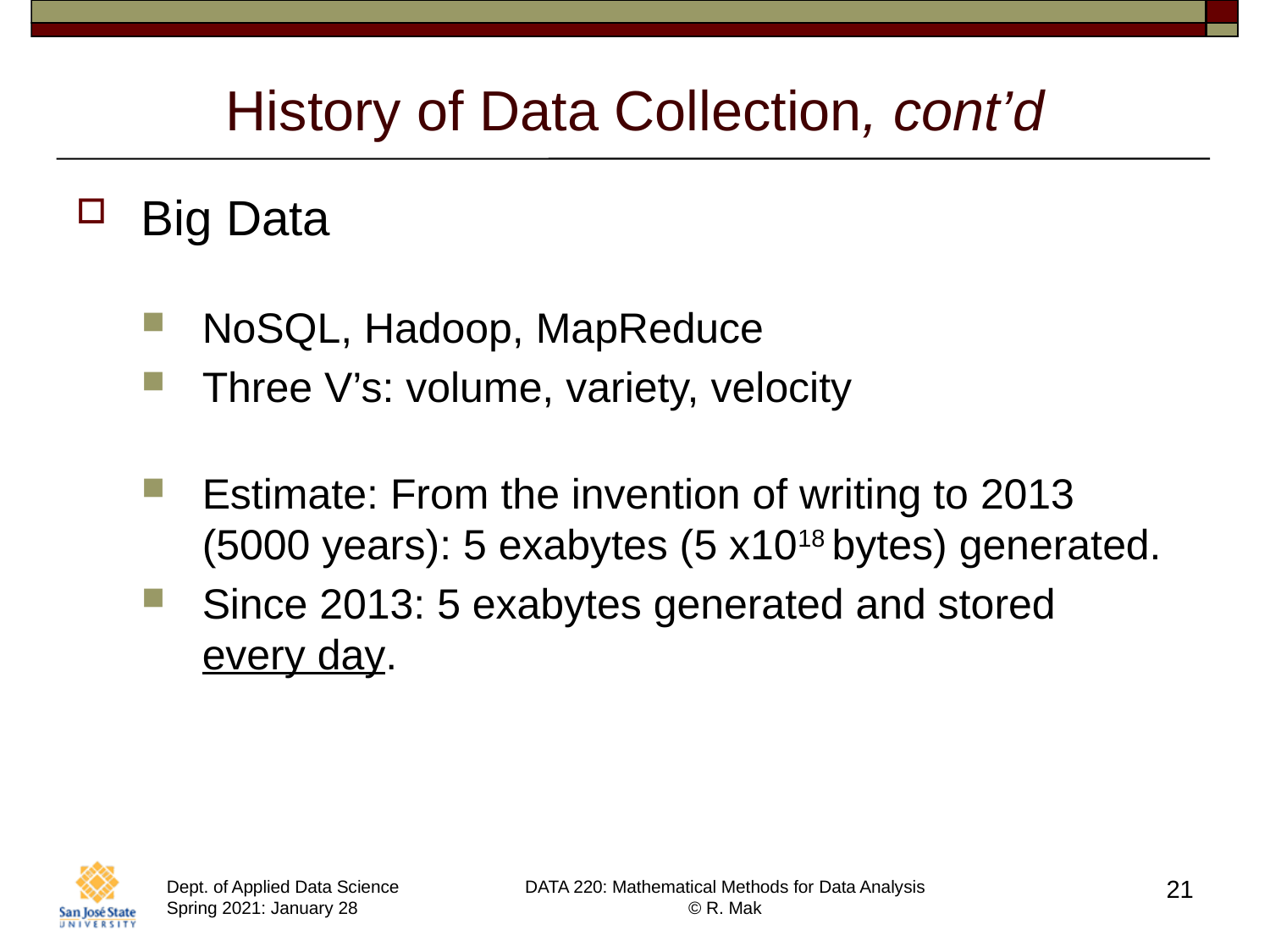

# History of Data Collection, cont’d
Big Data

NoSQL, Hadoop, MapReduce
Three V’s: volume, variety, velocity

Estimate: From the invention of writing to 2013 (5000 years): 5 exabytes (5 x1018 bytes) generated.
Since 2013: 5 exabytes generated and stored
every day.
21